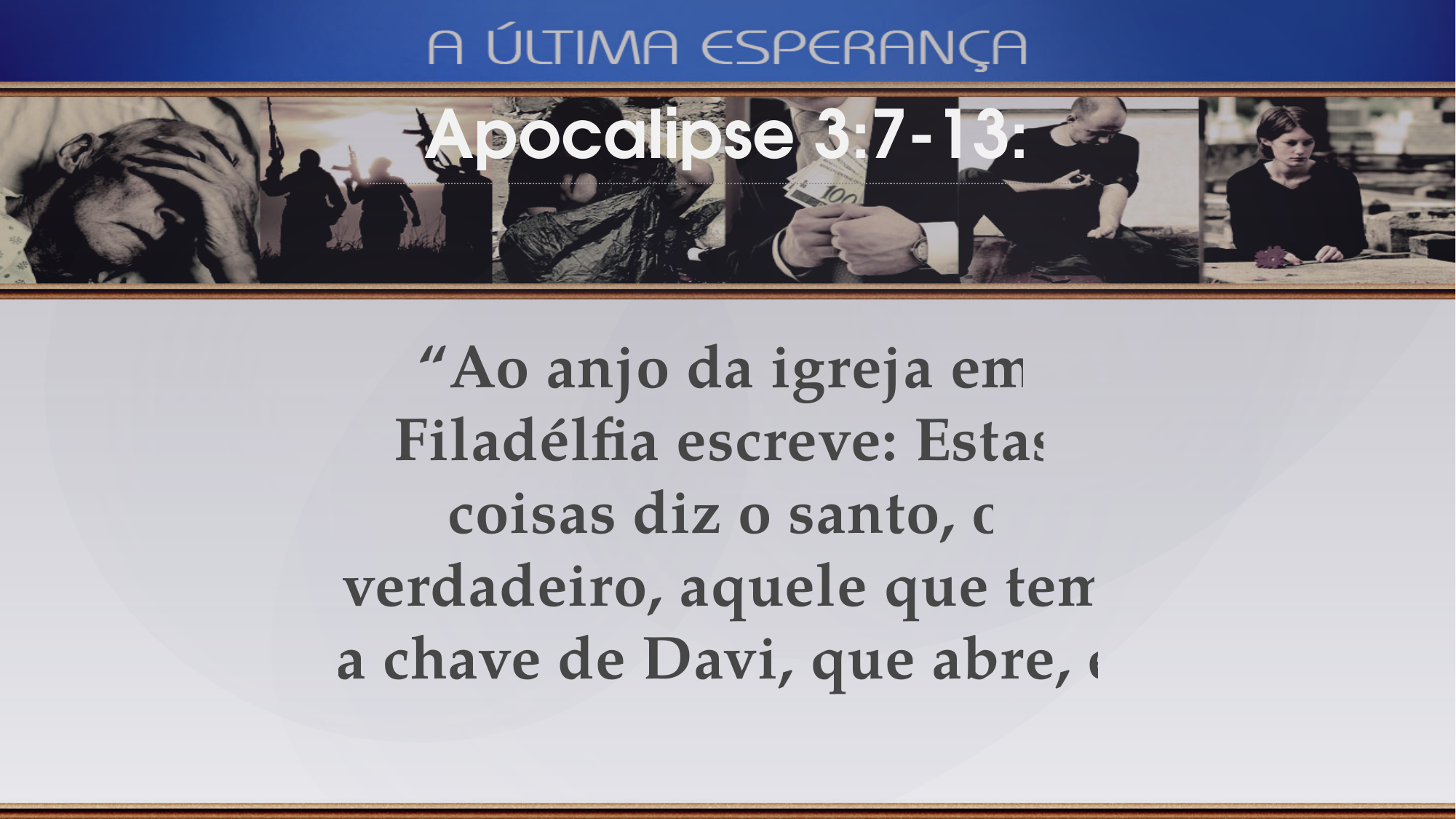

Apocalipse 3:7-13:
“Ao anjo da igreja em Filadélfia escreve: Estas coisas diz o santo, o verdadeiro, aquele que tem a chave de Davi, que abre, e